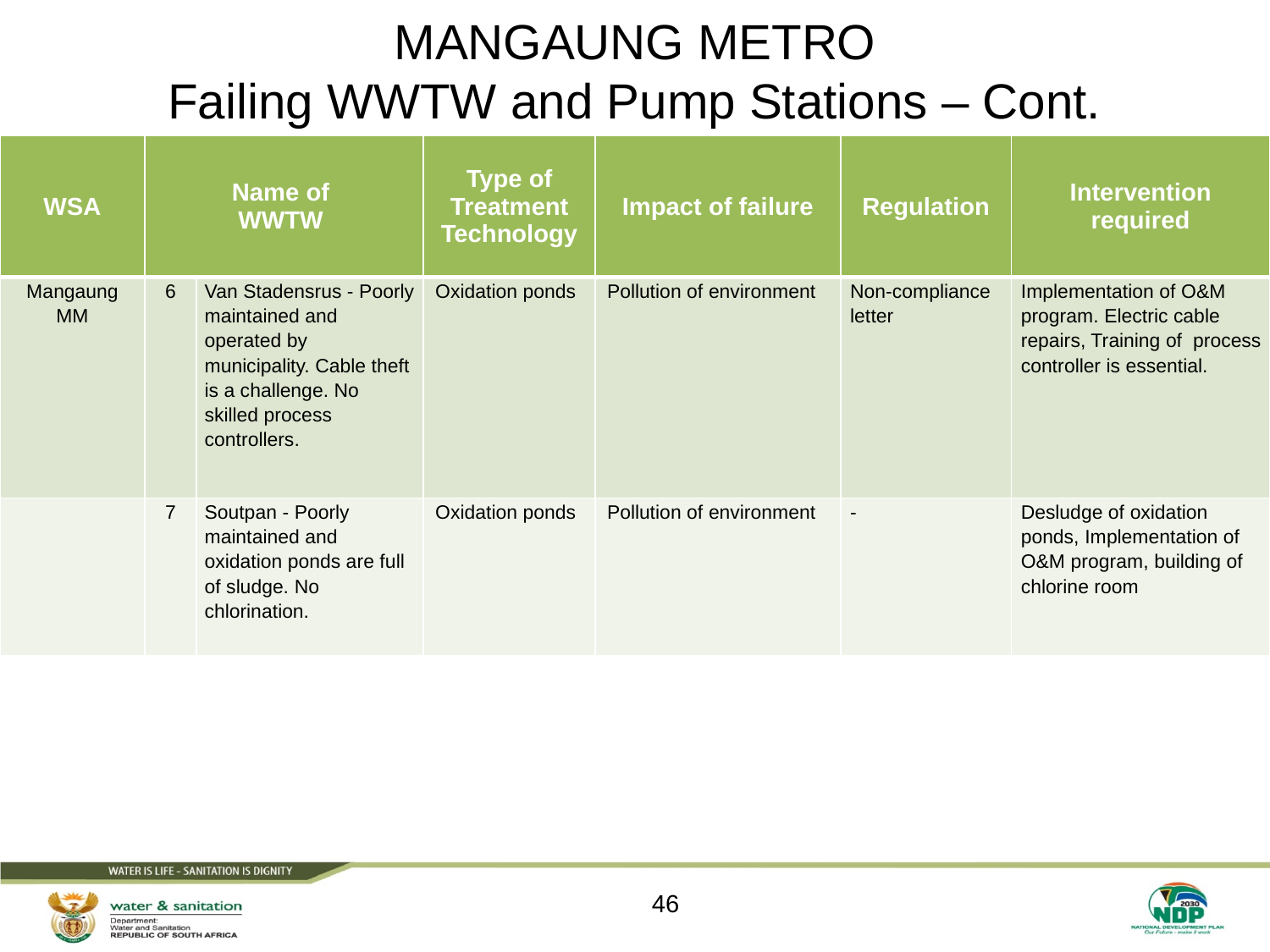

MANGAUNG METRO
Failing WWTW and Pump Stations – Cont.
| WSA | Name of WWTW |  | Type of Treatment Technology | Impact of failure | Regulation | Intervention required |
| --- | --- | --- | --- | --- | --- | --- |
| Mangaung MM | 6 | Van Stadensrus - Poorly maintained and operated by municipality. Cable theft is a challenge. No skilled process controllers. | Oxidation ponds | Pollution of environment | Non-compliance letter | Implementation of O&M program. Electric cable repairs, Training of process controller is essential. |
|  | 7 | Soutpan - Poorly maintained and oxidation ponds are full of sludge. No chlorination. | Oxidation ponds | Pollution of environment | - | Desludge of oxidation ponds, Implementation of O&M program, building of chlorine room |
46